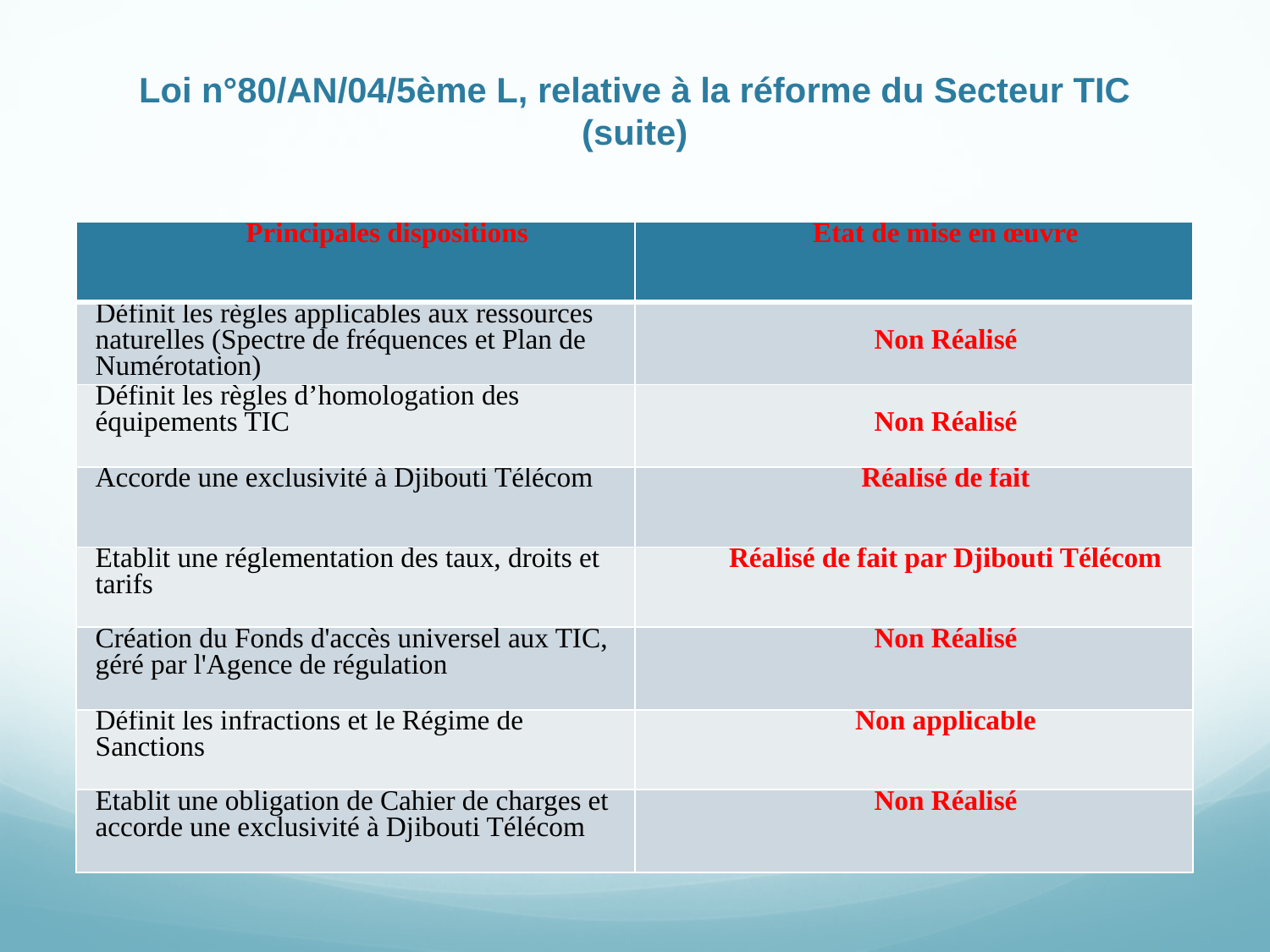

# Loi n°80/AN/04/5ème L, relative à la réforme du Secteur TIC (suite)
| Principales dispositions | Etat de mise en œuvre |
| --- | --- |
| Définit les règles applicables aux ressources naturelles (Spectre de fréquences et Plan de Numérotation) | Non Réalisé |
| Définit les règles d’homologation des équipements TIC | Non Réalisé |
| Accorde une exclusivité à Djibouti Télécom | Réalisé de fait |
| Etablit une réglementation des taux, droits et tarifs | Réalisé de fait par Djibouti Télécom |
| Création du Fonds d'accès universel aux TIC, géré par l'Agence de régulation | Non Réalisé |
| Définit les infractions et le Régime de Sanctions | Non applicable |
| Etablit une obligation de Cahier de charges et accorde une exclusivité à Djibouti Télécom | Non Réalisé |